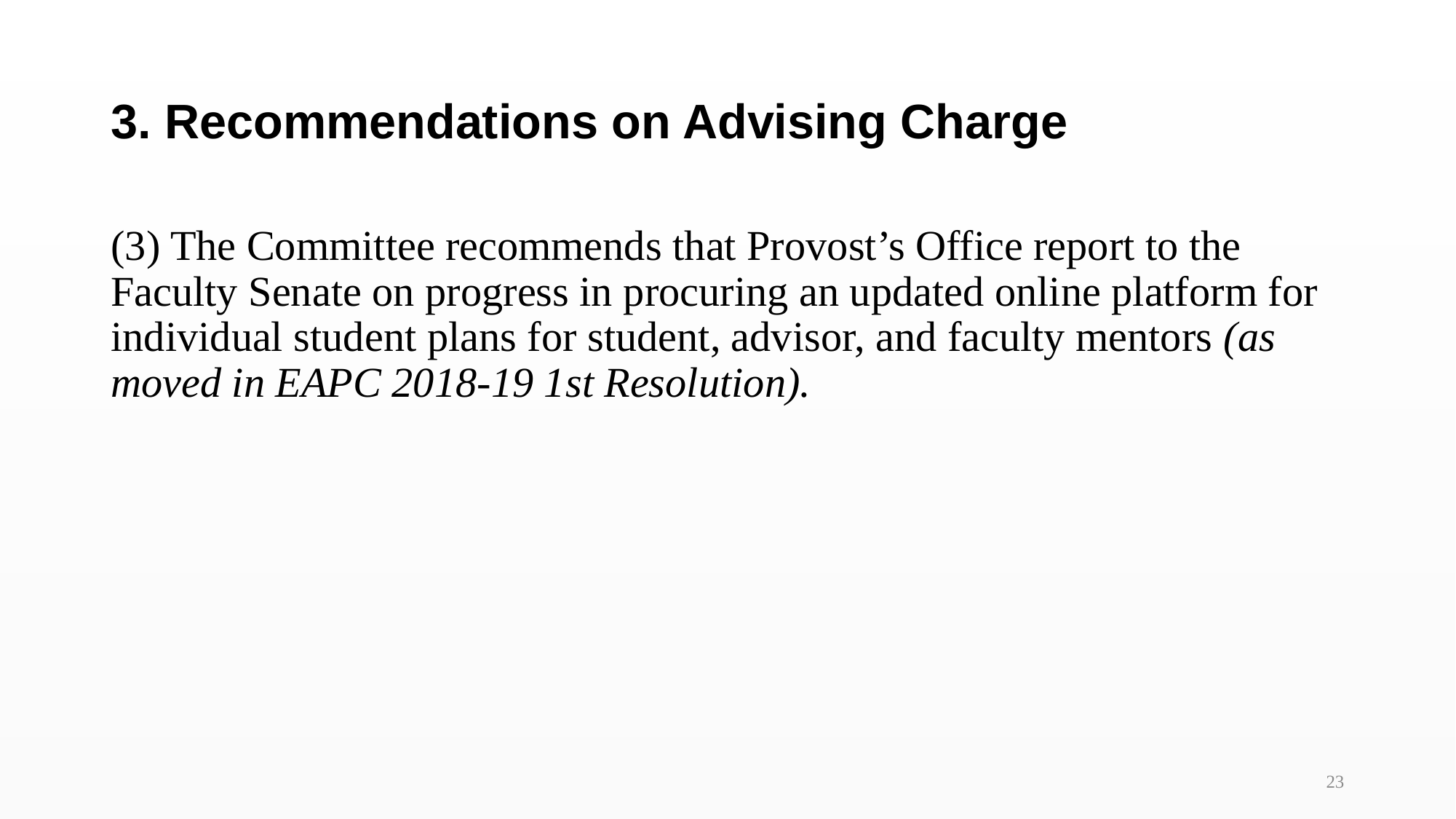

# 3. Recommendations on Advising Charge
(3) The Committee recommends that Provost’s Office report to the Faculty Senate on progress in procuring an updated online platform for individual student plans for student, advisor, and faculty mentors (as moved in EAPC 2018-19 1st Resolution).
23